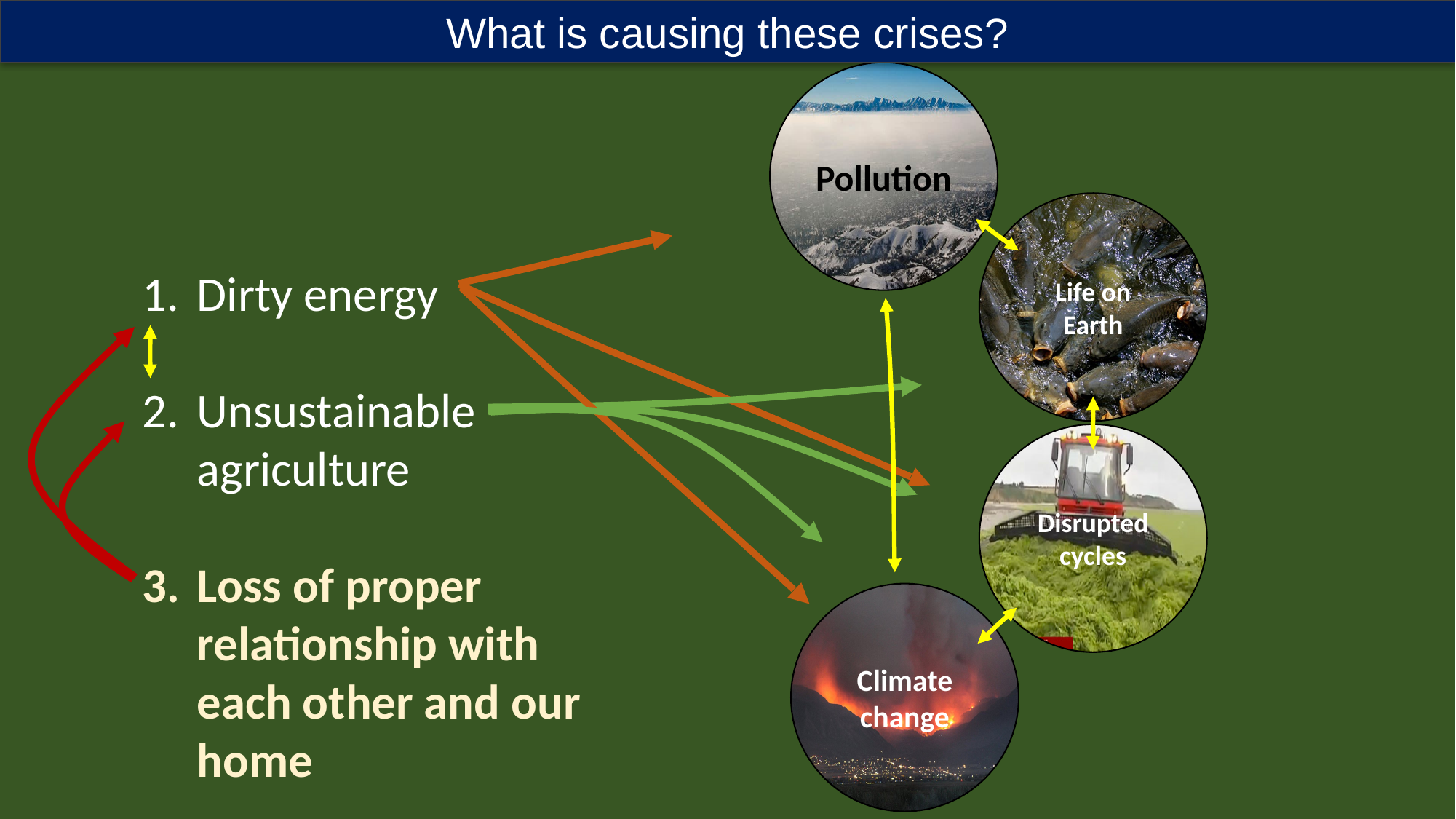

What is causing these crises?
Pollution

Life on Earth

Dirty energy

Unsustainable agriculture

Loss of proper relationship with each other and our home

Disrupted cycles
Climate change